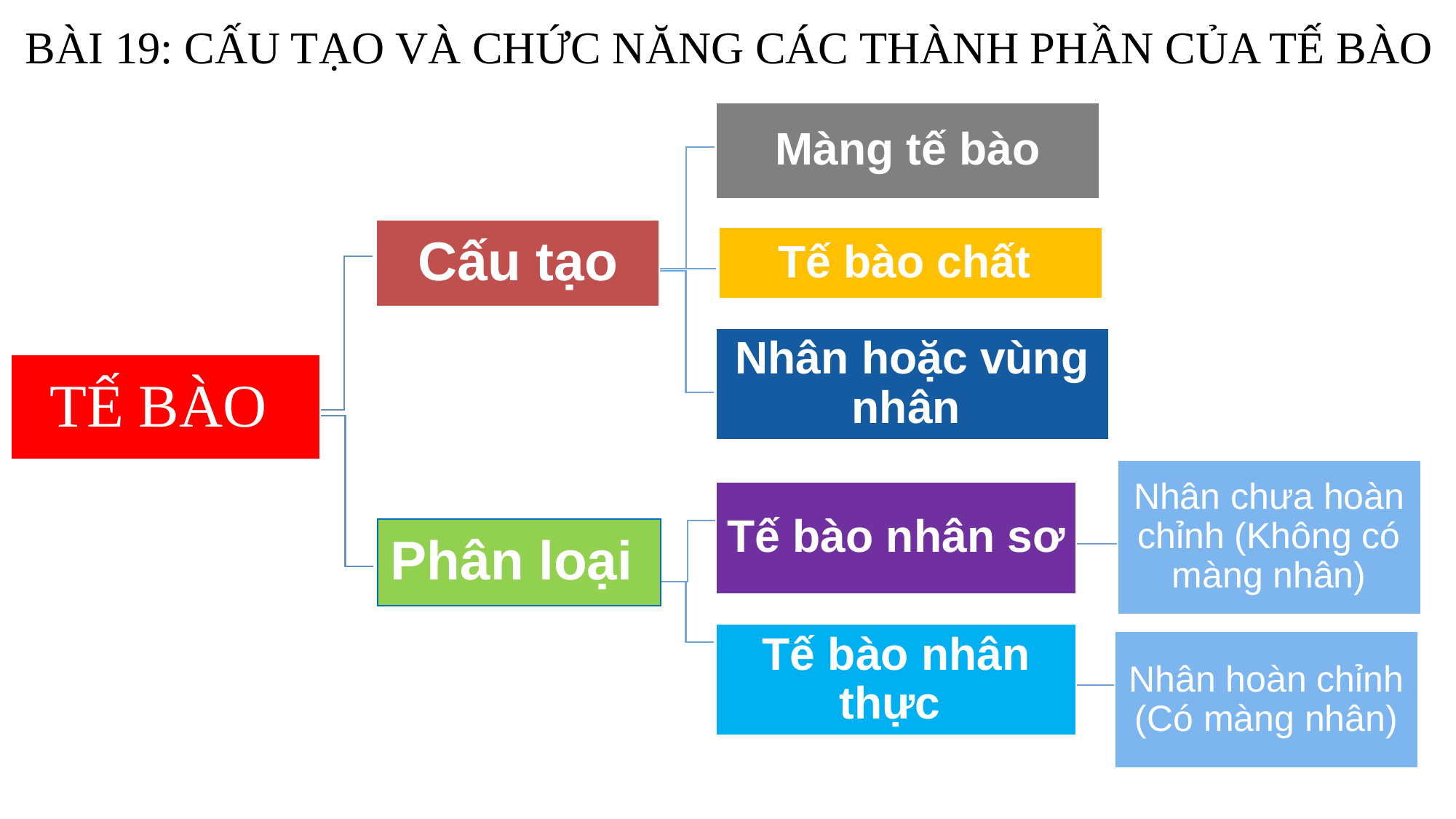

BÀI 19: CẤU TẠO VÀ CHỨC NĂNG CÁC THÀNH PHẦN CỦA TẾ BÀO
Màng tế bào

Cấu tạo
Tế bào chất

Nhân hoặc vùng nhân
TẾ BÀO

Nhân chưa hoàn chỉnh (Không có màng nhân)
Tế bào nhân sơ
Phân loại

Tế bào nhân thực
Nhân hoàn chỉnh (Có màng nhân)